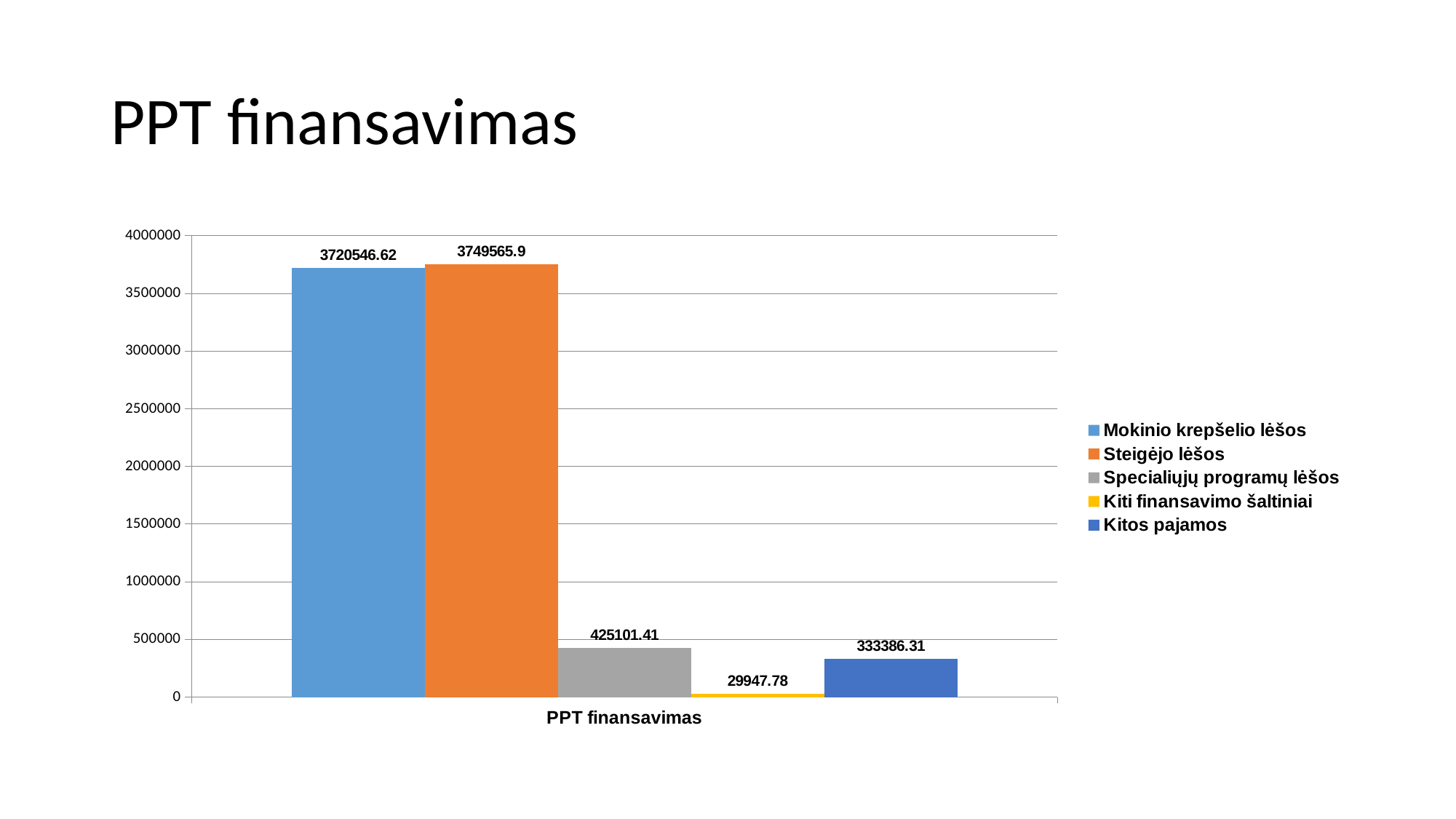

# PPT finansavimas

### Chart

| Category | Mokinio krepšelio lėšos | Steigėjo lėšos | Specialiųjų programų lėšos | Kiti finansavimo šaltiniai | Kitos pajamos |
|---|---|---|---|---|---|
| PPT finansavimas | 3720546.62 | 3749565.9 | 425101.41 | 29947.78 | 333386.31 |